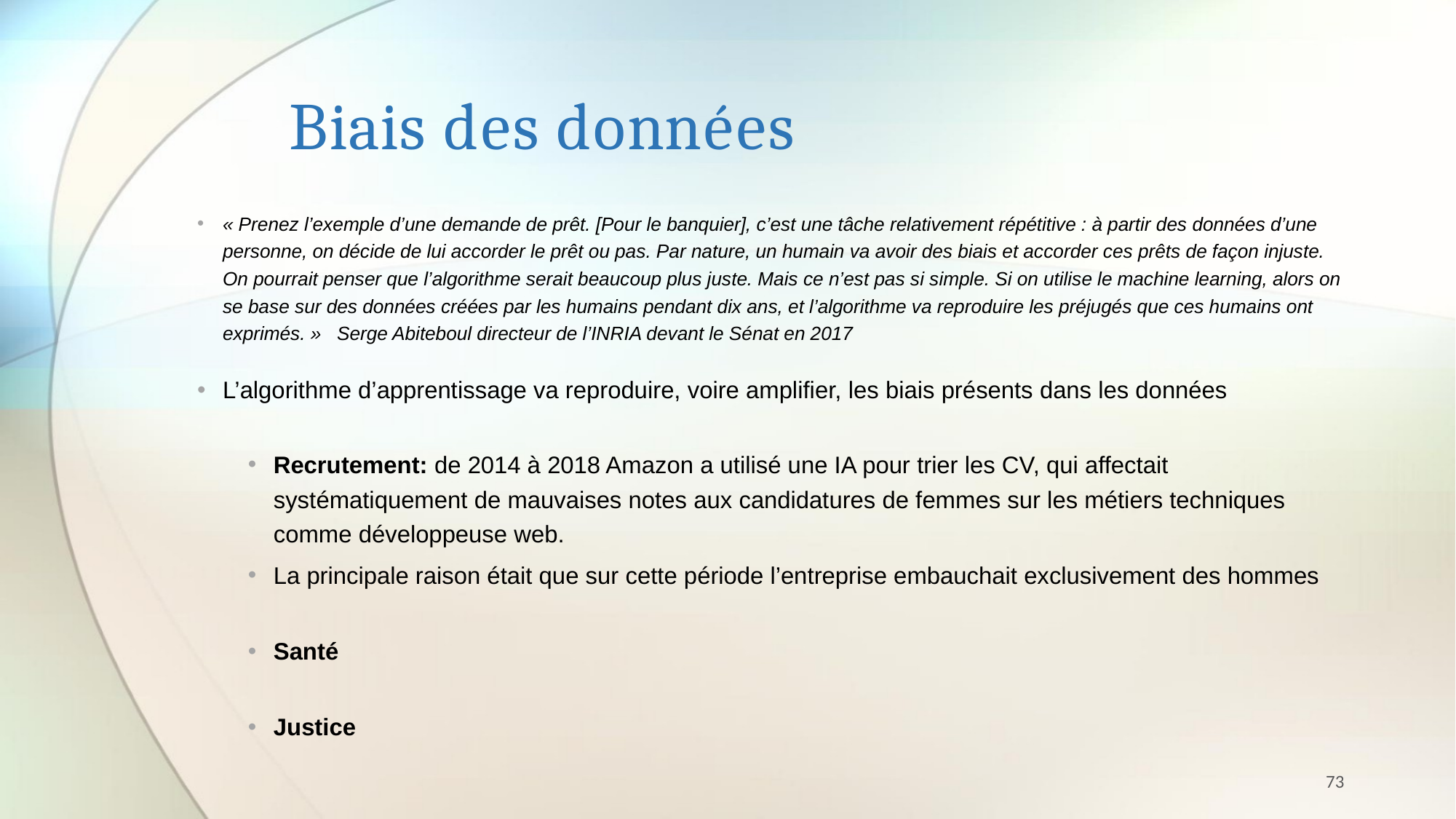

# Biais des données
« Prenez l’exemple d’une demande de prêt. [Pour le banquier], c’est une tâche relativement répétitive : à partir des données d’une personne, on décide de lui accorder le prêt ou pas. Par nature, un humain va avoir des biais et accorder ces prêts de façon injuste. On pourrait penser que l’algorithme serait beaucoup plus juste. Mais ce n’est pas si simple. Si on utilise le machine learning, alors on se base sur des données créées par les humains pendant dix ans, et l’algorithme va reproduire les préjugés que ces humains ont exprimés. »   Serge Abiteboul directeur de l’INRIA devant le Sénat en 2017

L’algorithme d’apprentissage va reproduire, voire amplifier, les biais présents dans les données

Recrutement: de 2014 à 2018 Amazon a utilisé une IA pour trier les CV, qui affectait systématiquement de mauvaises notes aux candidatures de femmes sur les métiers techniques comme développeuse web.
La principale raison était que sur cette période l’entreprise embauchait exclusivement des hommes

Santé

Justice

73